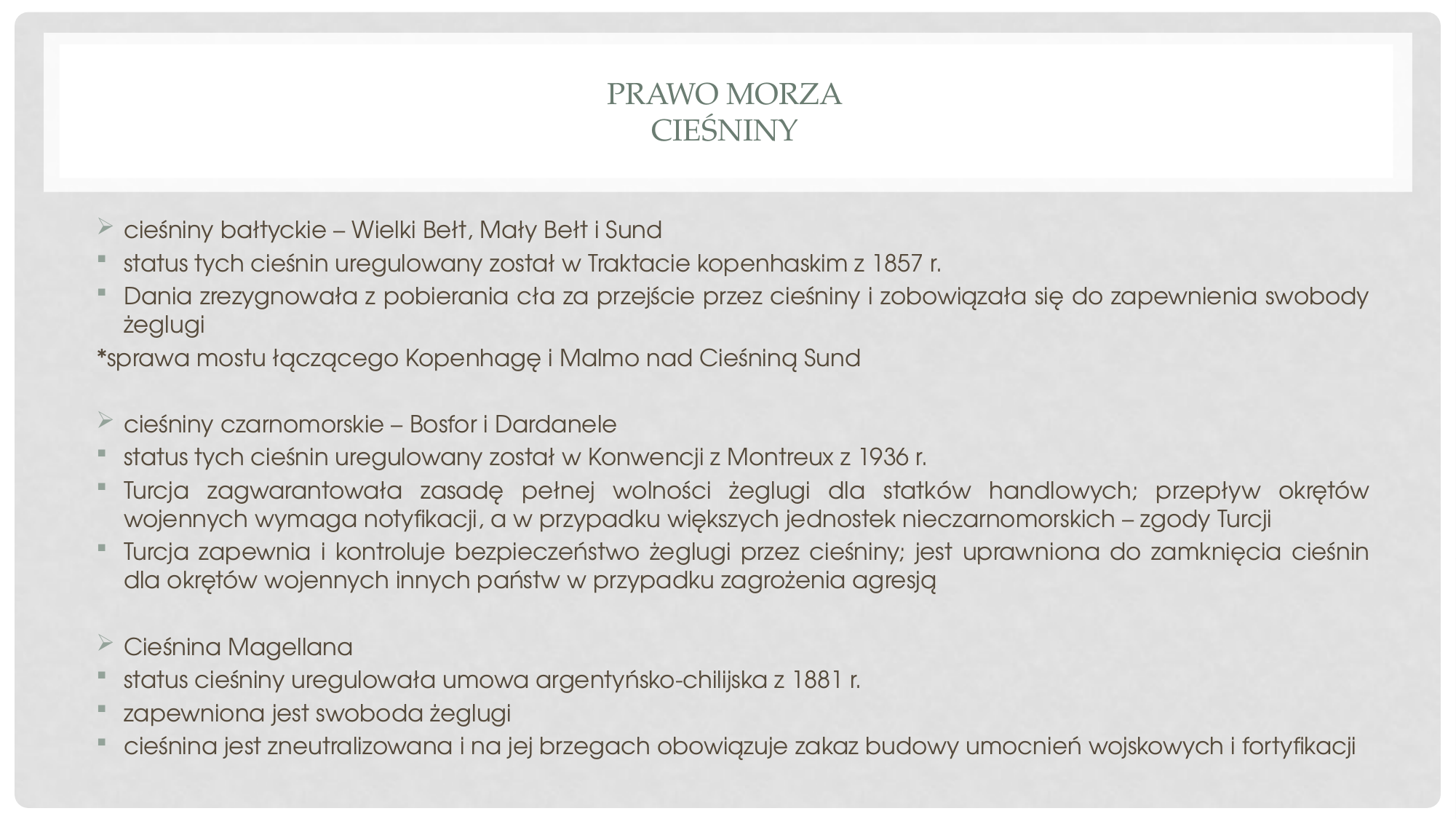

# Prawo morza cieśniny
cieśniny bałtyckie – Wielki Bełt, Mały Bełt i Sund
status tych cieśnin uregulowany został w Traktacie kopenhaskim z 1857 r.
Dania zrezygnowała z pobierania cła za przejście przez cieśniny i zobowiązała się do zapewnienia swobody żeglugi
*sprawa mostu łączącego Kopenhagę i Malmo nad Cieśniną Sund

cieśniny czarnomorskie – Bosfor i Dardanele
status tych cieśnin uregulowany został w Konwencji z Montreux z 1936 r.
Turcja zagwarantowała zasadę pełnej wolności żeglugi dla statków handlowych; przepływ okrętów wojennych wymaga notyfikacji, a w przypadku większych jednostek nieczarnomorskich – zgody Turcji
Turcja zapewnia i kontroluje bezpieczeństwo żeglugi przez cieśniny; jest uprawniona do zamknięcia cieśnin dla okrętów wojennych innych państw w przypadku zagrożenia agresją

Cieśnina Magellana
status cieśniny uregulowała umowa argentyńsko-chilijska z 1881 r.
zapewniona jest swoboda żeglugi
cieśnina jest zneutralizowana i na jej brzegach obowiązuje zakaz budowy umocnień wojskowych i fortyfikacji